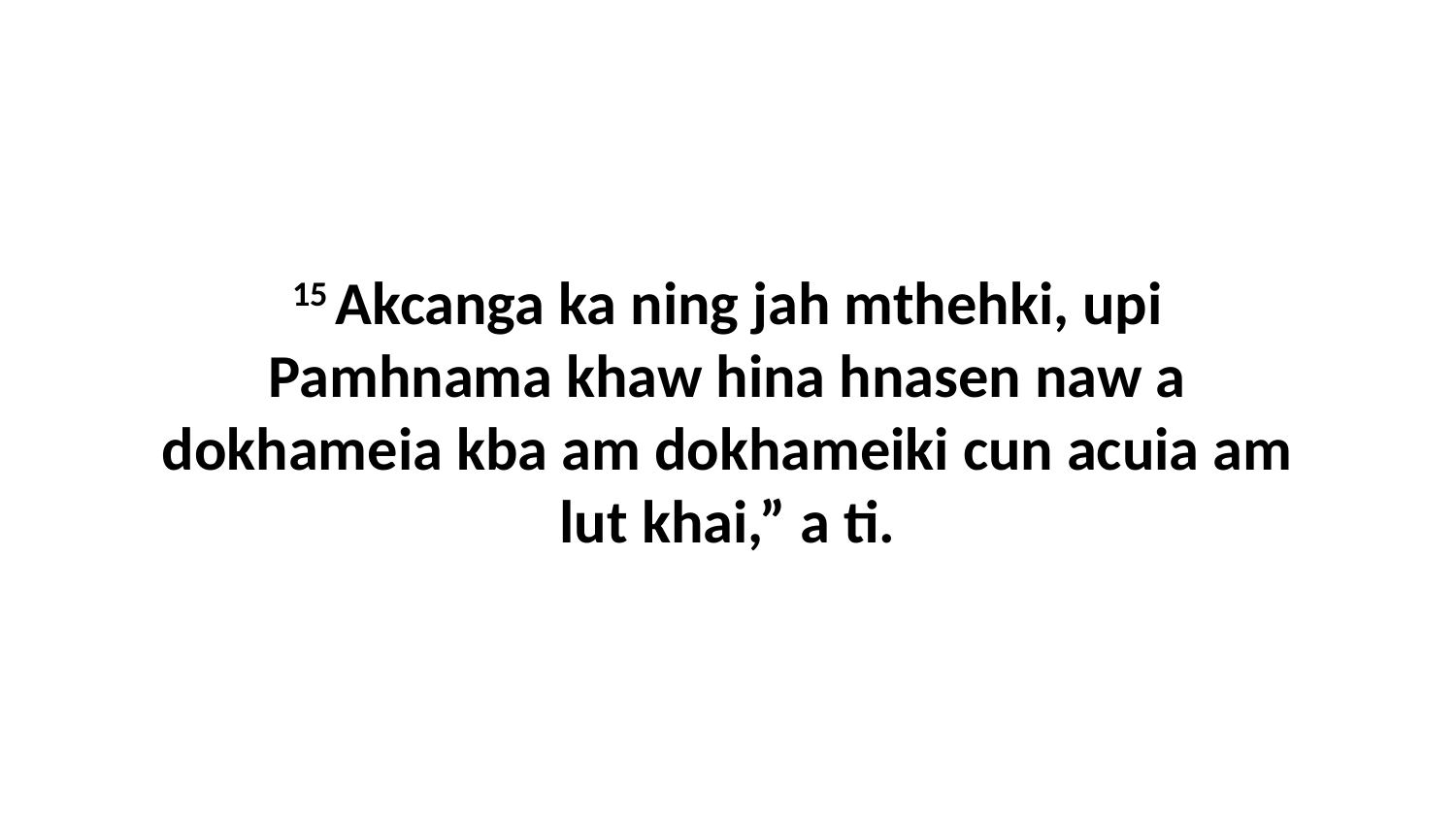

15 Akcanga ka ning jah mthehki, upi Pamhnama khaw hina hnasen naw a dokhameia kba am dokhameiki cun acuia am lut khai,” a ti.